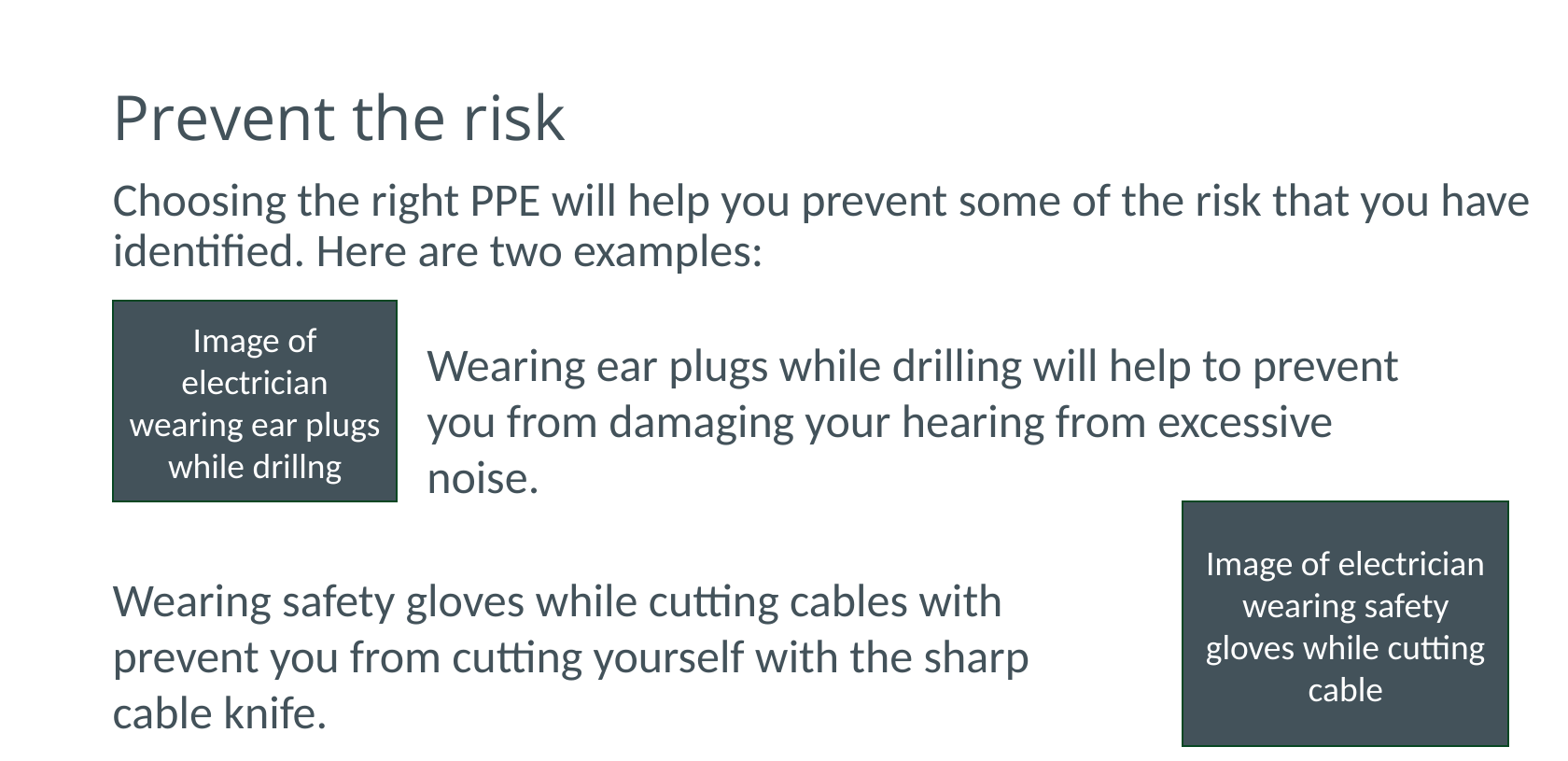

# Prevent the risk
Choosing the right PPE will help you prevent some of the risk that you have identified. Here are two examples:

Image of electrician wearing ear plugs while drillng
Wearing ear plugs while drilling will help to prevent you from damaging your hearing from excessive noise.
Image of electrician wearing safety gloves while cutting cable
Wearing safety gloves while cutting cables with prevent you from cutting yourself with the sharp cable knife.